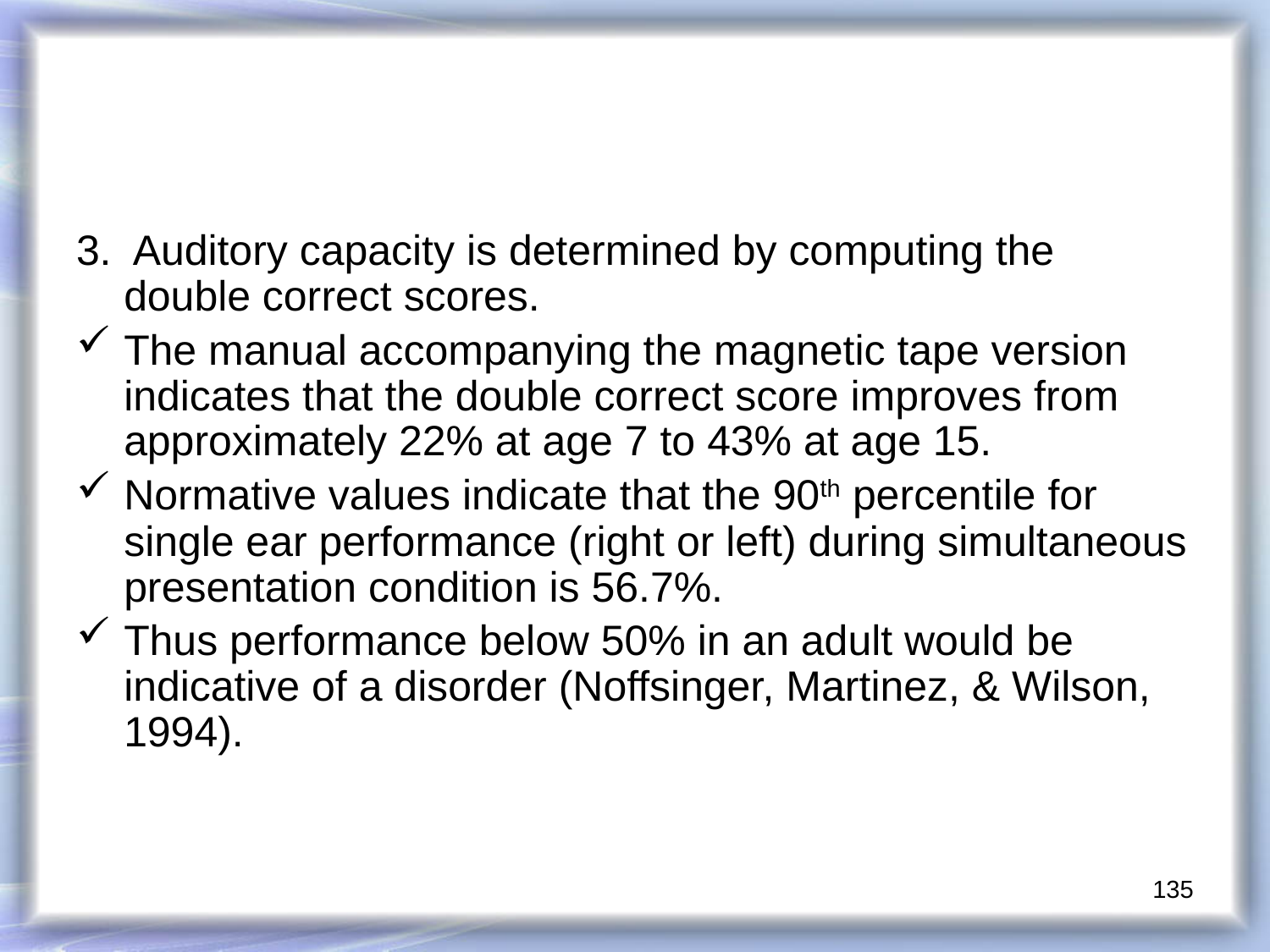

3.  Auditory capacity is determined by computing the double correct scores.
The manual accompanying the magnetic tape version indicates that the double correct score improves from approximately 22% at age 7 to 43% at age 15.
Normative values indicate that the 90th percentile for single ear performance (right or left) during simultaneous presentation condition is 56.7%.
Thus performance below 50% in an adult would be indicative of a disorder (Noffsinger, Martinez, & Wilson, 1994).

135